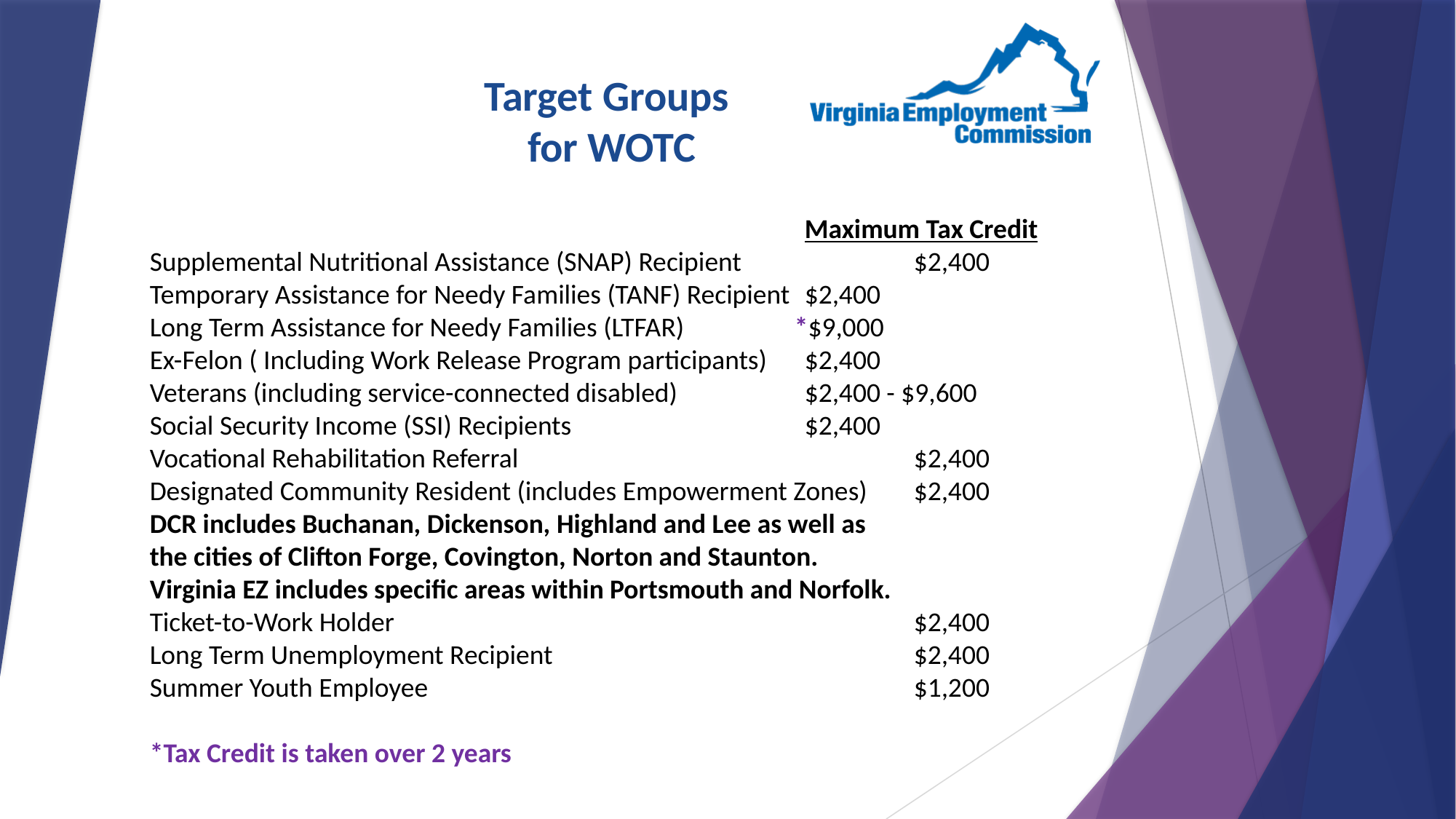

Target Groups
for WOTC
		        				Maximum Tax Credit
Supplemental Nutritional Assistance (SNAP) Recipient		$2,400
Temporary Assistance for Needy Families (TANF) Recipient	$2,400
Long Term Assistance for Needy Families (LTFAR)	                *$9,000
Ex-Felon ( Including Work Release Program participants)	$2,400
Veterans (including service-connected disabled)		$2,400 - $9,600
Social Security Income (SSI) Recipients			$2,400
Vocational Rehabilitation Referral				$2,400
Designated Community Resident (includes Empowerment Zones)	$2,400
DCR includes Buchanan, Dickenson, Highland and Lee as well as
the cities of Clifton Forge, Covington, Norton and Staunton.
Virginia EZ includes specific areas within Portsmouth and Norfolk.
Ticket-to-Work Holder					$2,400
Long Term Unemployment Recipient				$2,400
Summer Youth Employee					$1,200
*Tax Credit is taken over 2 years